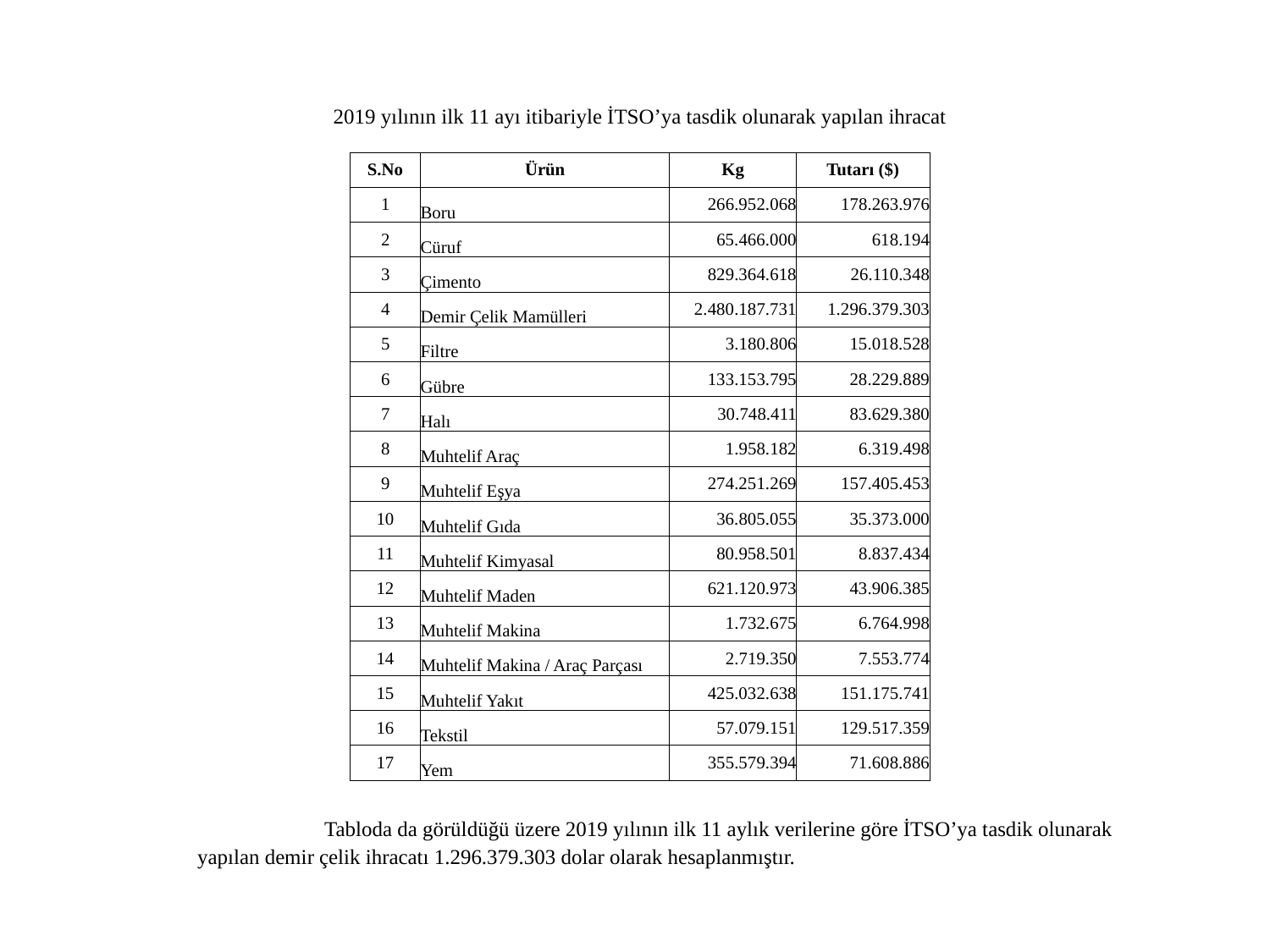

2019 yılının ilk 11 ayı itibariyle İTSO’ya tasdik olunarak yapılan ihracat
| S.No | Ürün | Kg | Tutarı ($) |
| --- | --- | --- | --- |
| 1 | Boru | 266.952.068 | 178.263.976 |
| 2 | Cüruf | 65.466.000 | 618.194 |
| 3 | Çimento | 829.364.618 | 26.110.348 |
| 4 | Demir Çelik Mamülleri | 2.480.187.731 | 1.296.379.303 |
| 5 | Filtre | 3.180.806 | 15.018.528 |
| 6 | Gübre | 133.153.795 | 28.229.889 |
| 7 | Halı | 30.748.411 | 83.629.380 |
| 8 | Muhtelif Araç | 1.958.182 | 6.319.498 |
| 9 | Muhtelif Eşya | 274.251.269 | 157.405.453 |
| 10 | Muhtelif Gıda | 36.805.055 | 35.373.000 |
| 11 | Muhtelif Kimyasal | 80.958.501 | 8.837.434 |
| 12 | Muhtelif Maden | 621.120.973 | 43.906.385 |
| 13 | Muhtelif Makina | 1.732.675 | 6.764.998 |
| 14 | Muhtelif Makina / Araç Parçası | 2.719.350 | 7.553.774 |
| 15 | Muhtelif Yakıt | 425.032.638 | 151.175.741 |
| 16 | Tekstil | 57.079.151 | 129.517.359 |
| 17 | Yem | 355.579.394 | 71.608.886 |
	Tabloda da görüldüğü üzere 2019 yılının ilk 11 aylık verilerine göre İTSO’ya tasdik olunarak yapılan demir çelik ihracatı 1.296.379.303 dolar olarak hesaplanmıştır.